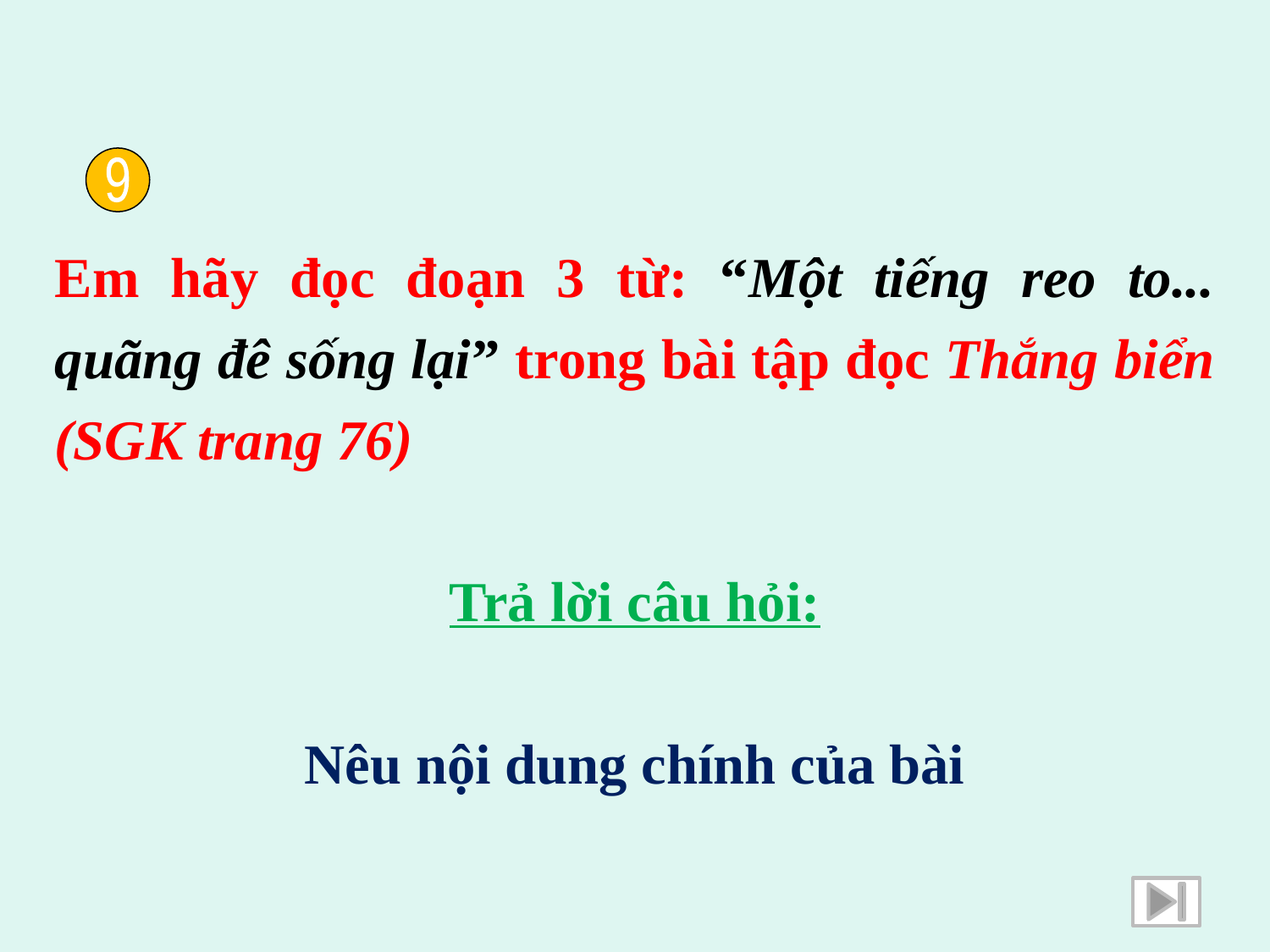

9
Em hãy đọc đoạn 3 từ: “Một tiếng reo to... quãng đê sống lại” trong bài tập đọc Thắng biển (SGK trang 76)

Trả lời câu hỏi:

Nêu nội dung chính của bài